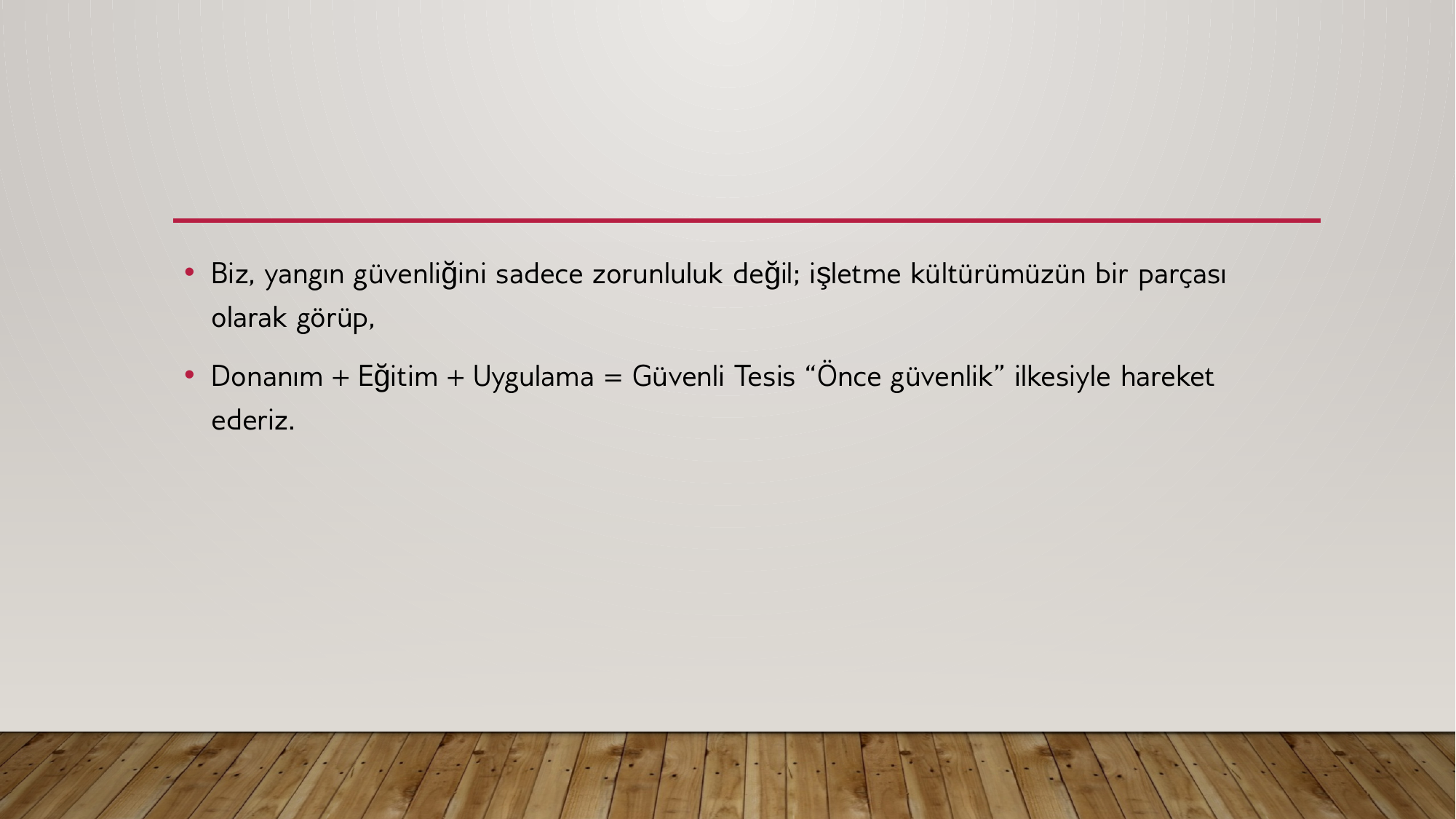

#
Biz, yangın güvenliğini sadece zorunluluk değil; işletme kültürümüzün bir parçası olarak görüp,
Donanım + Eğitim + Uygulama = Güvenli Tesis “Önce güvenlik” ilkesiyle hareket ederiz.